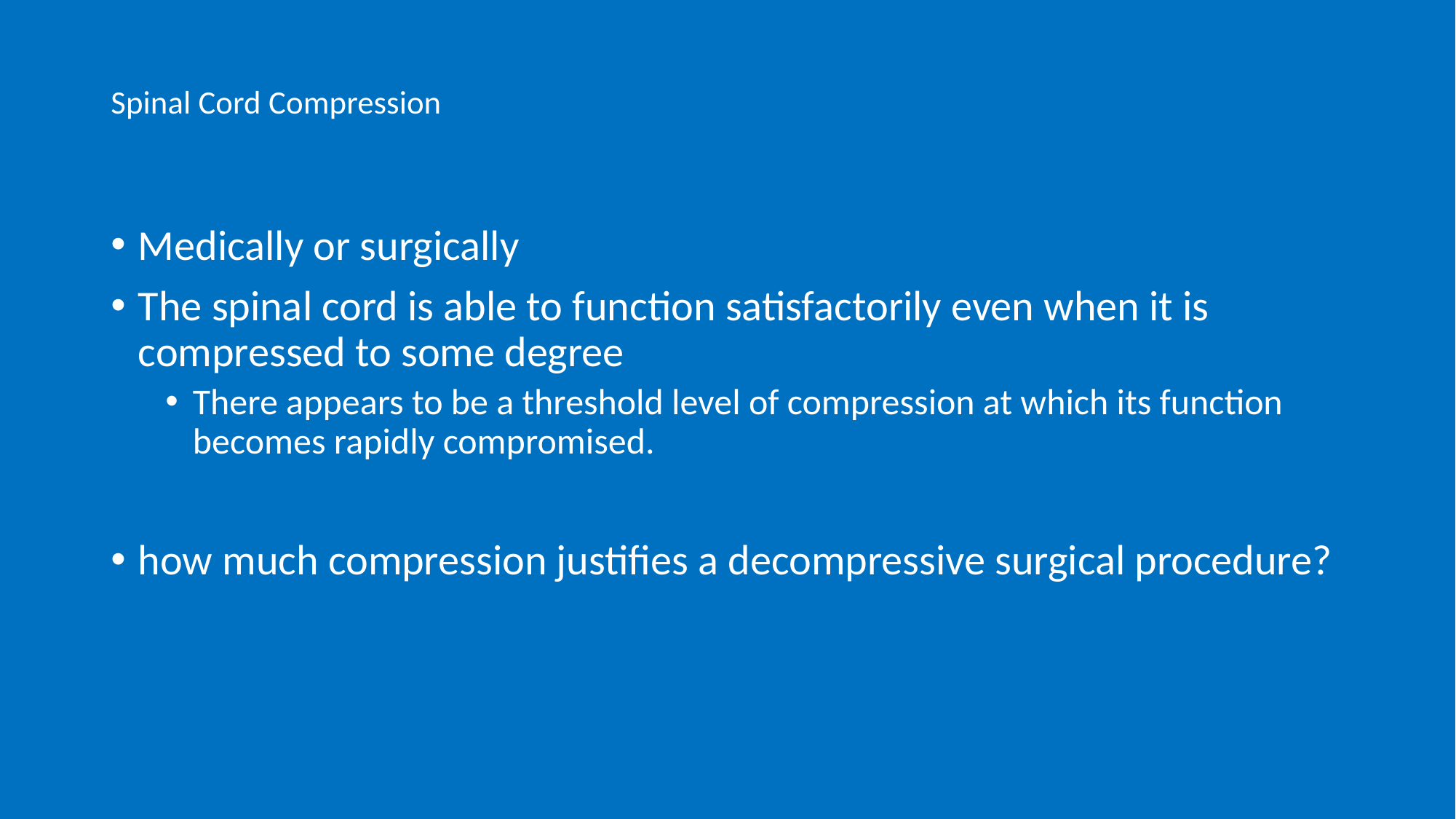

# Spinal Cord Compression
Medically or surgically
The spinal cord is able to function satisfactorily even when it is compressed to some degree
There appears to be a threshold level of compression at which its function becomes rapidly compromised.

how much compression justifies a decompressive surgical procedure?